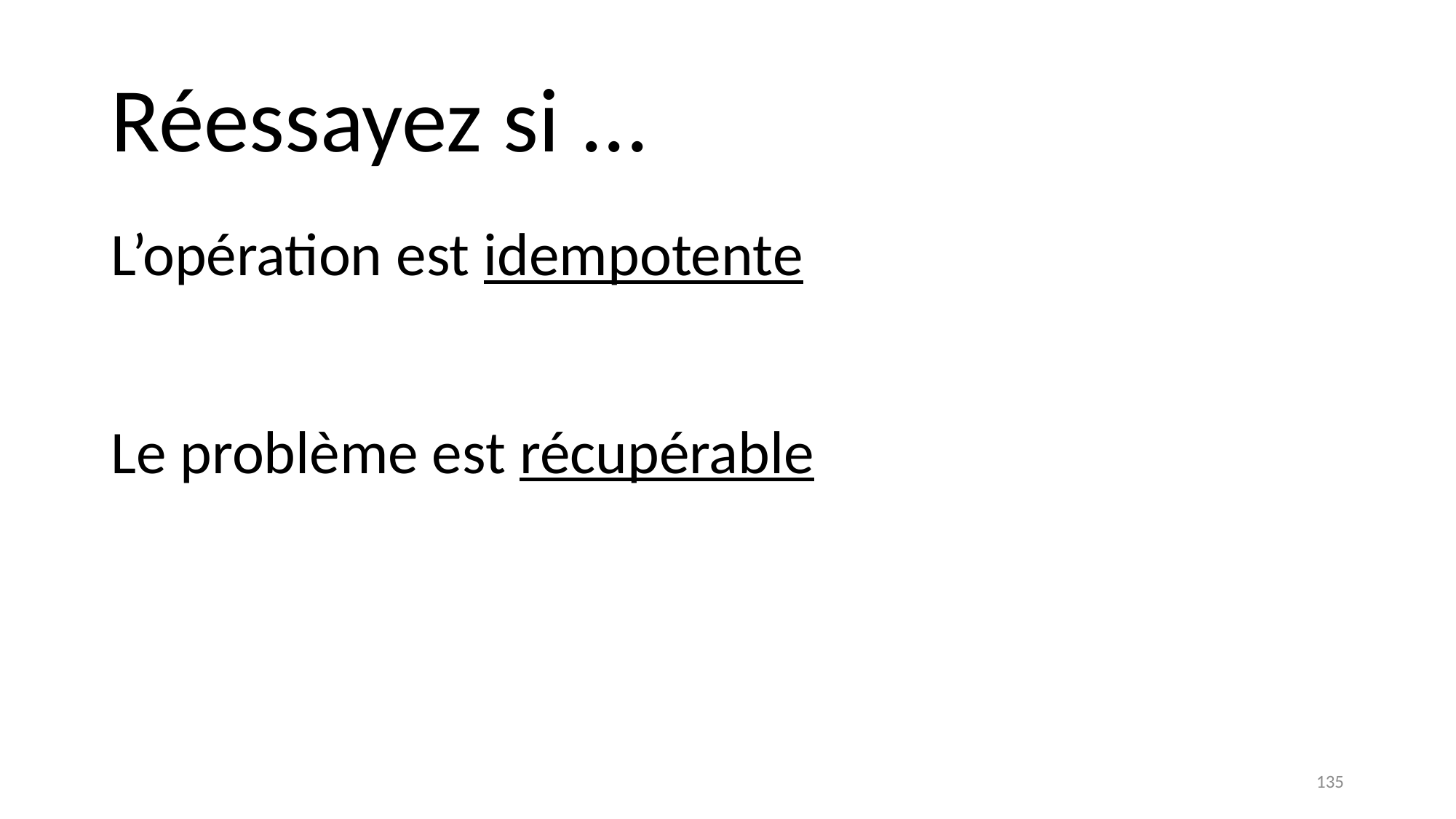

# Réessayez si ...
L’opération est idempotente

Le problème est récupérable
135